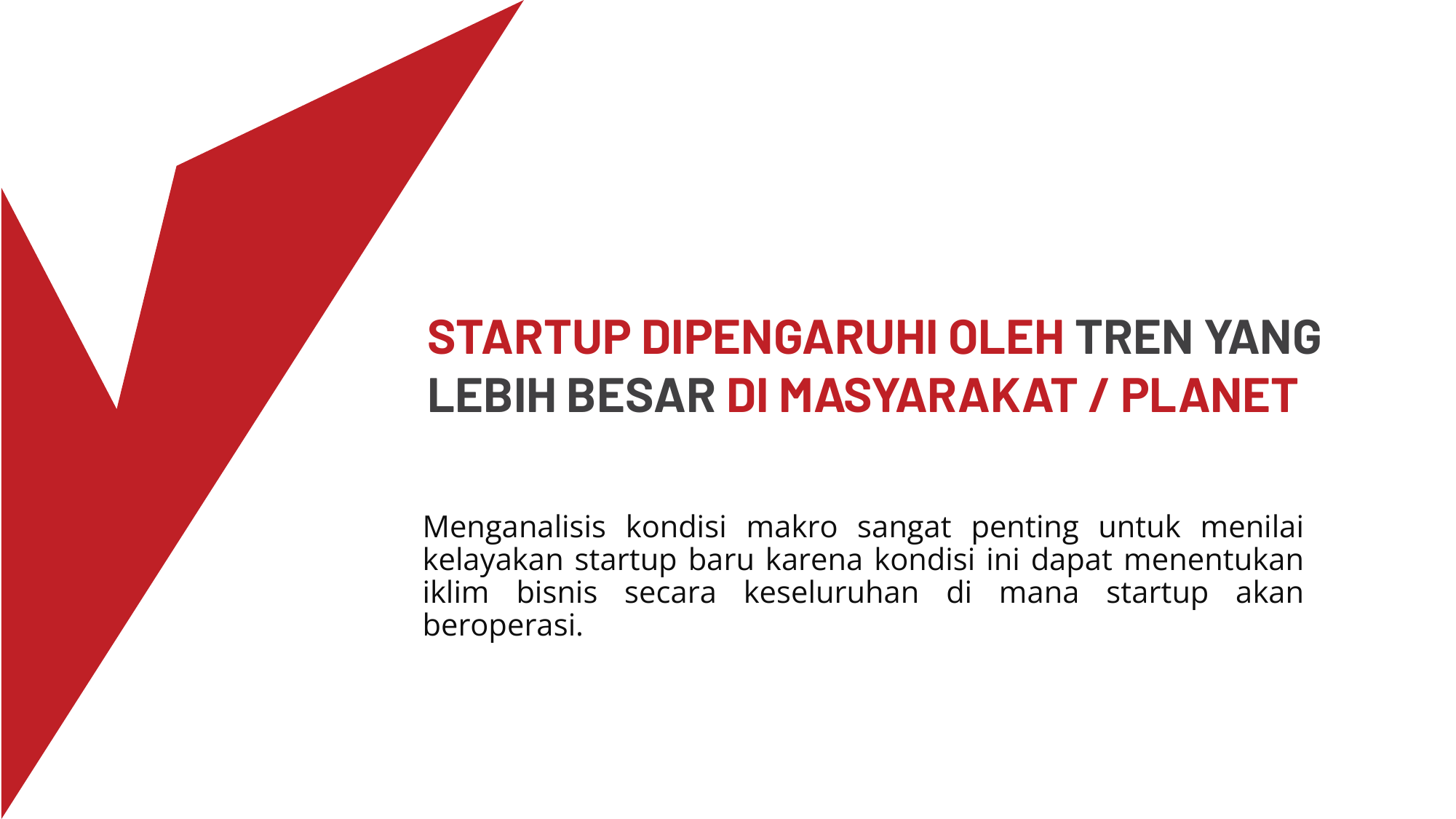

# STARTUP DIPENGARUHI OLEH TREN YANG LEBIH BESAR DI MASYARAKAT / PLANET

Menganalisis kondisi makro sangat penting untuk menilai kelayakan startup baru karena kondisi ini dapat menentukan iklim bisnis secara keseluruhan di mana startup akan beroperasi.